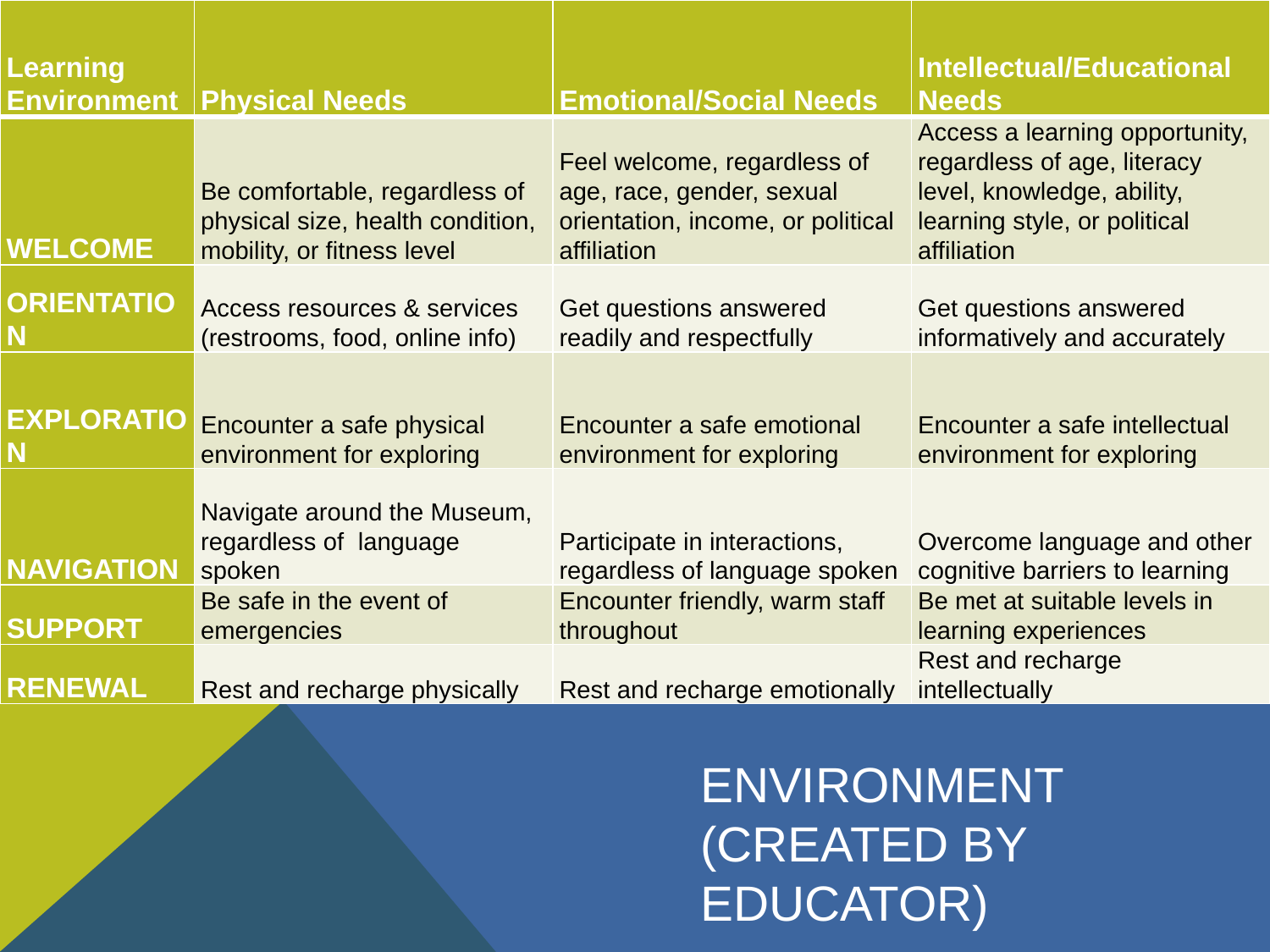

| Learning Environment | Physical Needs | Emotional/Social Needs | Intellectual/Educational Needs |
| --- | --- | --- | --- |
| WELCOME | Be comfortable, regardless of physical size, health condition, mobility, or fitness level | Feel welcome, regardless of age, race, gender, sexual orientation, income, or political affiliation | Access a learning opportunity, regardless of age, literacy level, knowledge, ability, learning style, or political affiliation |
| ORIENTATION | Access resources & services (restrooms, food, online info) | Get questions answered readily and respectfully | Get questions answered informatively and accurately |
| EXPLORATION | Encounter a safe physical environment for exploring | Encounter a safe emotional environment for exploring | Encounter a safe intellectual environment for exploring |
| NAVIGATION | Navigate around the Museum, regardless of language spoken | Participate in interactions, regardless of language spoken | Overcome language and other cognitive barriers to learning |
| SUPPORT | Be safe in the event of emergencies | Encounter friendly, warm staff throughout | Be met at suitable levels in learning experiences |
| RENEWAL | Rest and recharge physically | Rest and recharge emotionally | Rest and recharge intellectually |
# Environment (created by Educator)